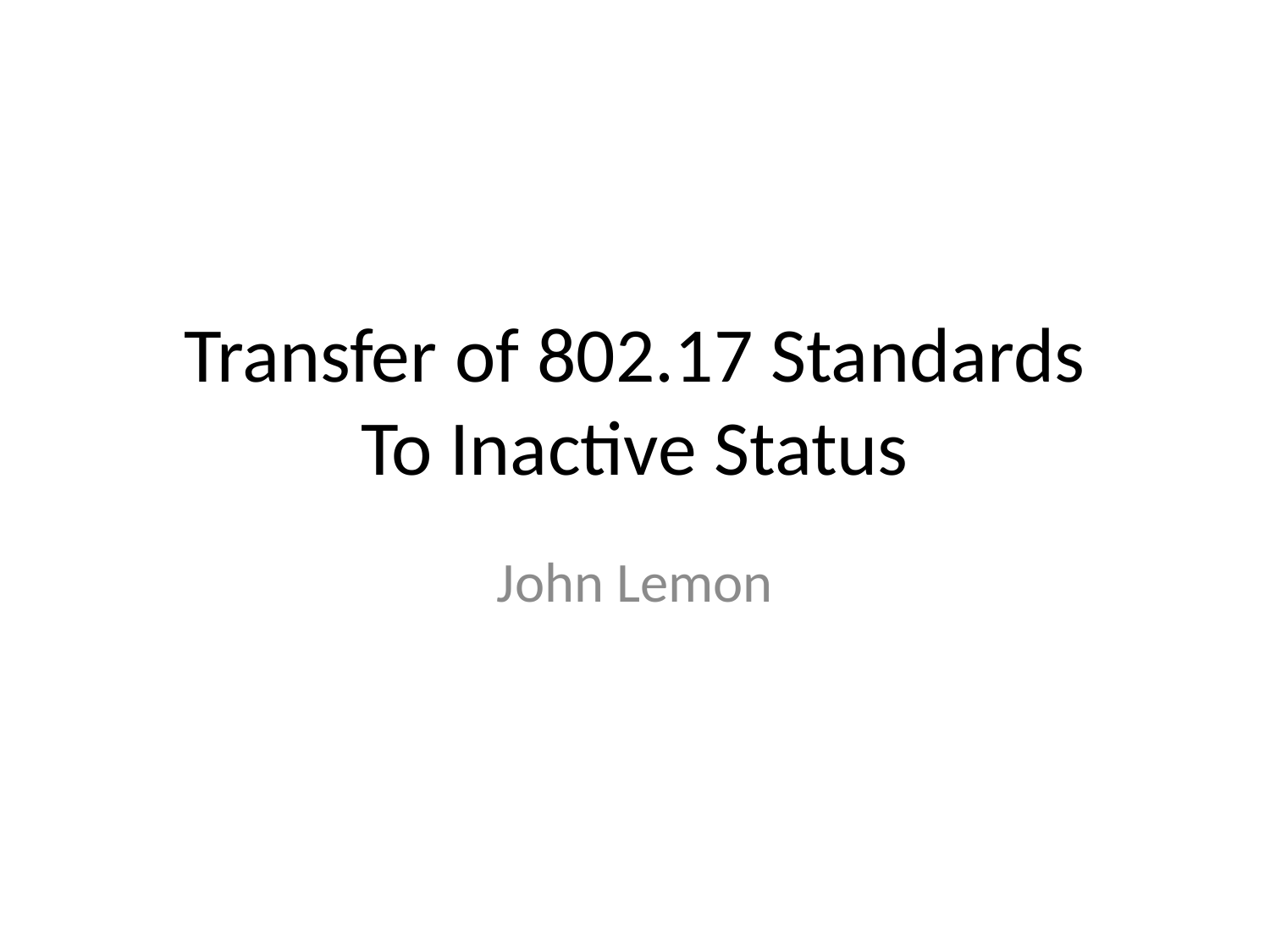

# Transfer of 802.17 Standards To Inactive Status
John Lemon